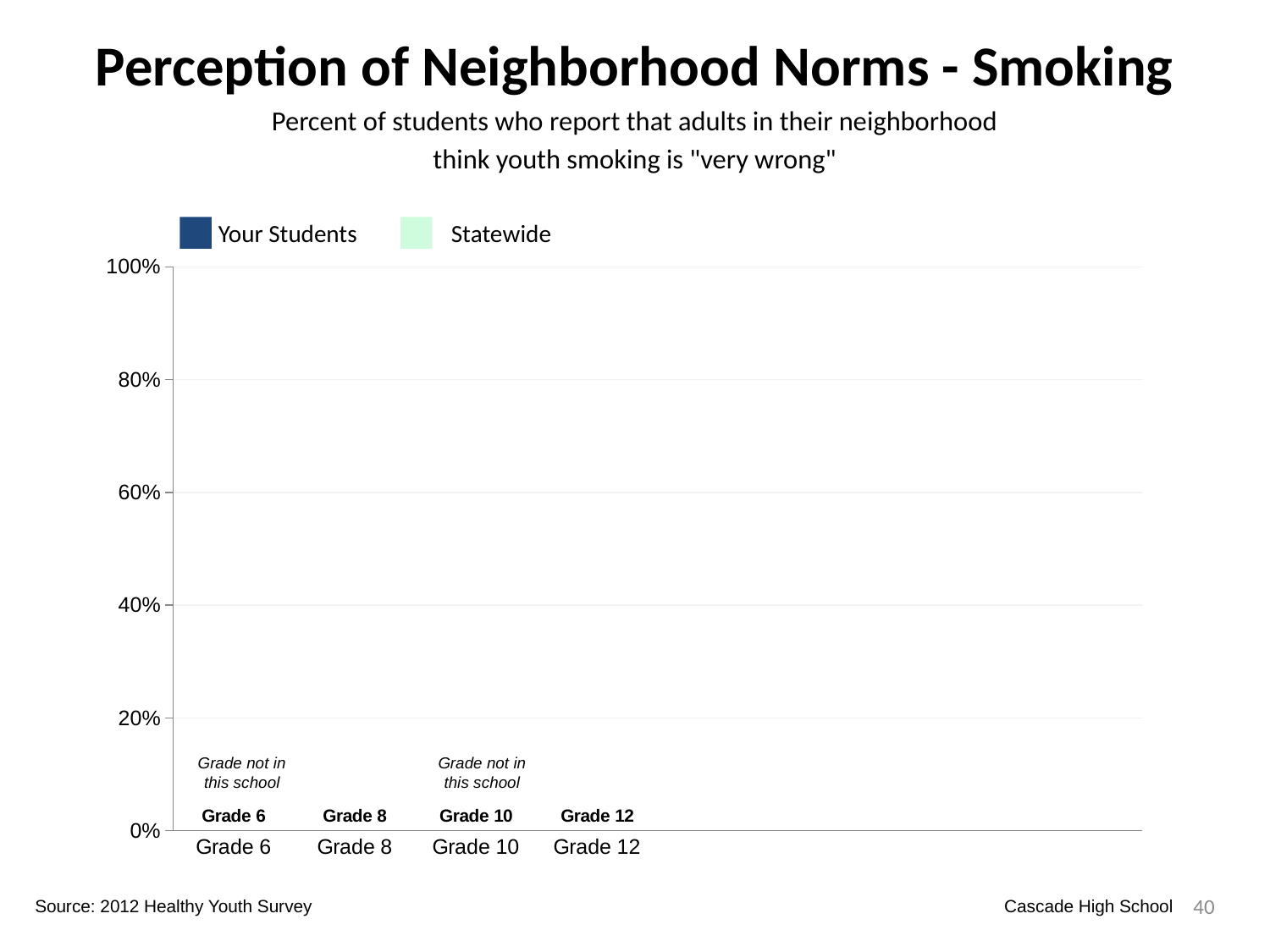

Perception of Neighborhood Norms - Smoking
Percent of students who report that adults in their neighborhood
think youth smoking is "very wrong"
Your Students
Statewide

### Chart

| Category | Your Students | Statewide | Dummy Bars |
|---|---|---|---|
| Grade 6 | 0.0 | 0.0 | 0.0 |
| Grade 8 | 0.0 | 0.0 | 0.0 |
| Grade 10 | 0.5576923076923077 | 0.5382958353279081 | 0.0 |
| Grade 12 | 0.32608695652173914 | 0.3919925512104283 | 0.0 |
Grade not in this school
Grade not in this school

40
Source: 2012 Healthy Youth Survey
Cascade High School